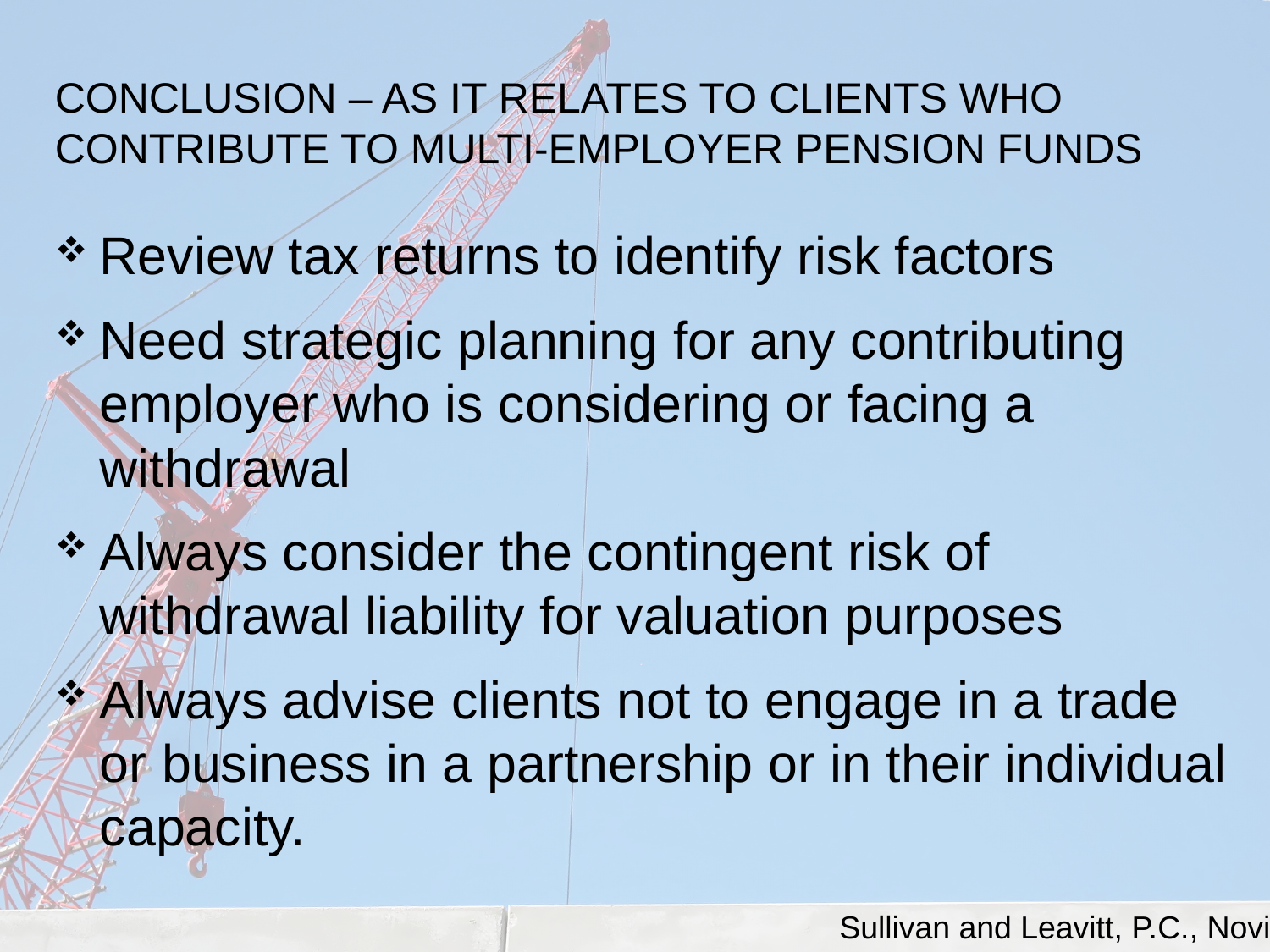

# CONCLUSION – As it Relates to Clients who Contribute to Multi-Employer Pension Funds
Review tax returns to identify risk factors
Need strategic planning for any contributing employer who is considering or facing a withdrawal
Always consider the contingent risk of withdrawal liability for valuation purposes
Always advise clients not to engage in a trade or business in a partnership or in their individual capacity.

Sullivan and Leavitt, P.C., Novi